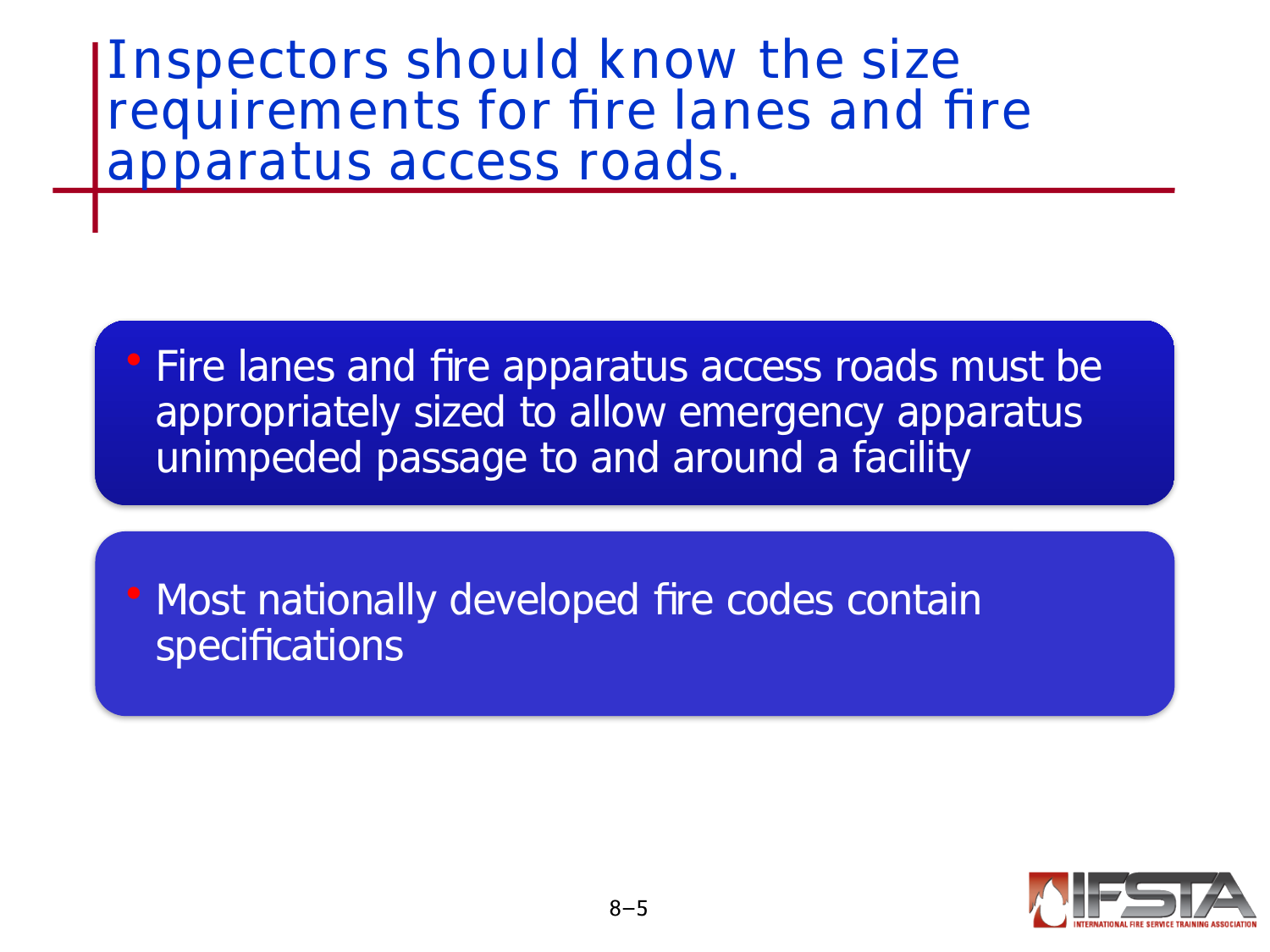

# Inspectors should know the size requirements for fire lanes and fire apparatus access roads.
Fire lanes and fire apparatus access roads must be appropriately sized to allow emergency apparatus unimpeded passage to and around a facility
Most nationally developed fire codes contain specifications
8–5